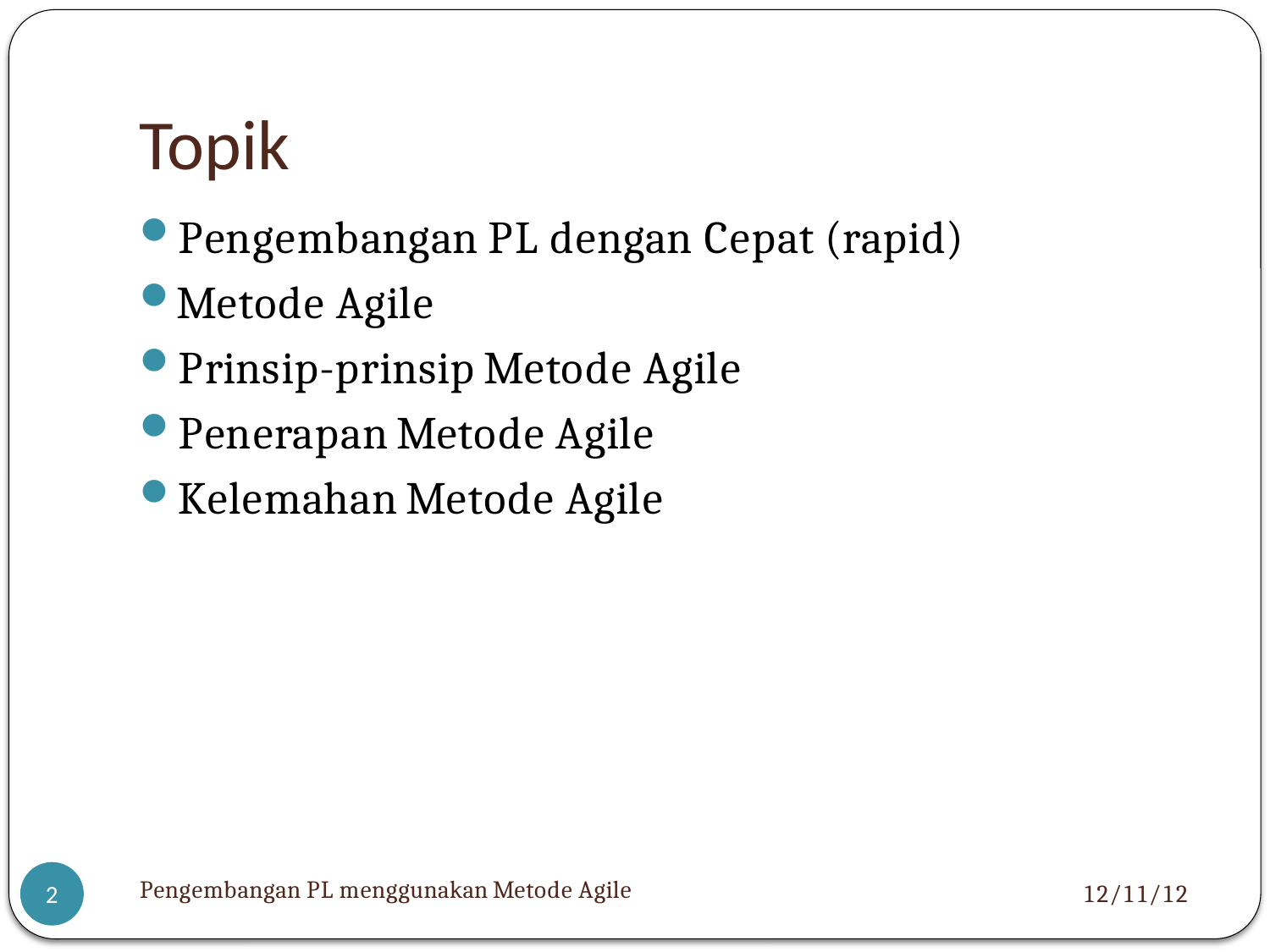

# Topik
Pengembangan PL dengan Cepat (rapid)
Metode Agile
Prinsip-prinsip Metode Agile
Penerapan Metode Agile
Kelemahan Metode Agile
Pengembangan PL menggunakan Metode Agile
12/11/12
2